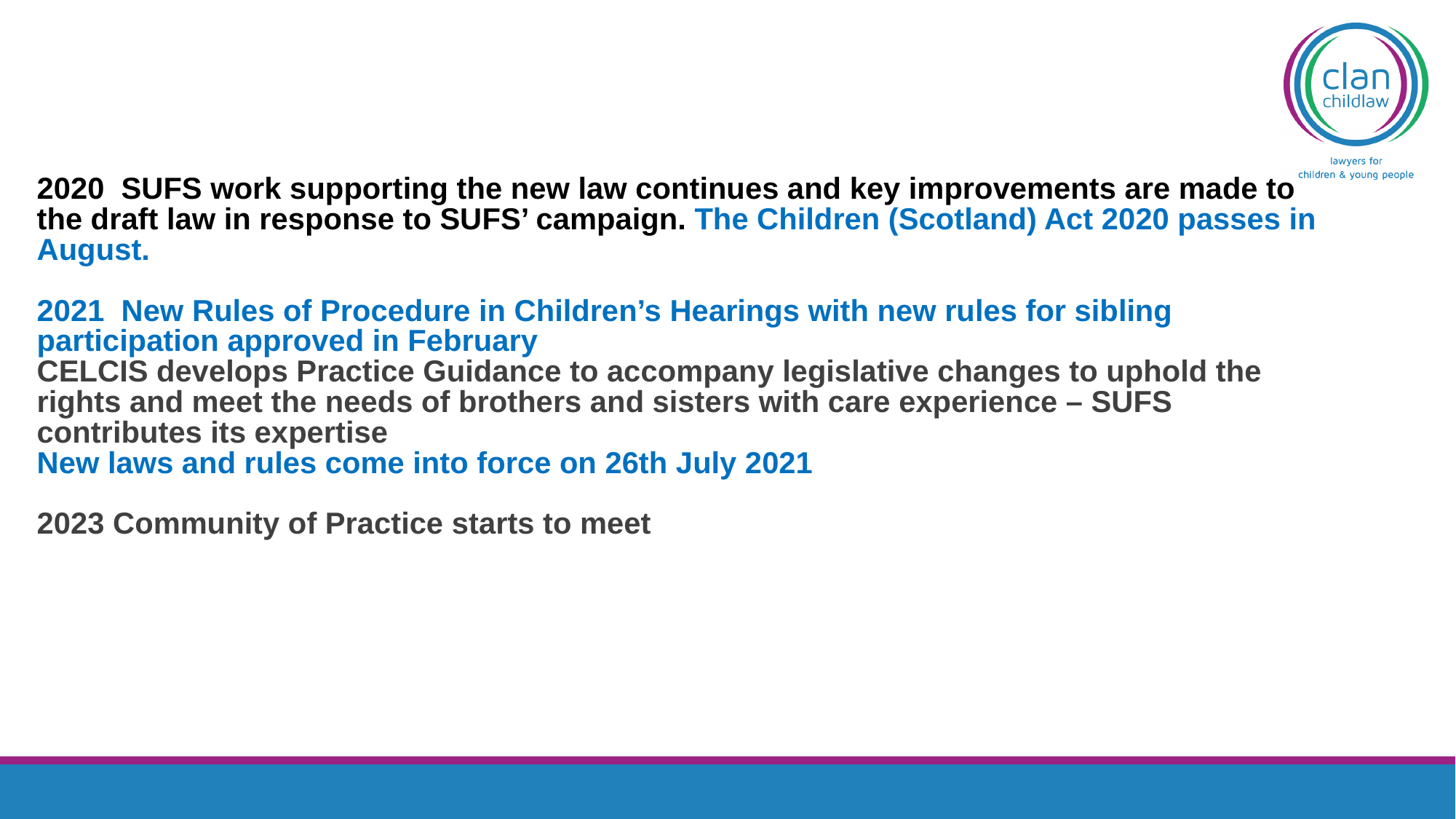

2020  SUFS work supporting the new law continues and key improvements are made to the draft law in response to SUFS’ campaign. The Children (Scotland) Act 2020 passes in August.
2021  New Rules of Procedure in Children’s Hearings with new rules for sibling participation approved in February
CELCIS develops Practice Guidance to accompany legislative changes to uphold the rights and meet the needs of brothers and sisters with care experience – SUFS contributes its expertise
New laws and rules come into force on 26th July 2021
2023 Community of Practice starts to meet